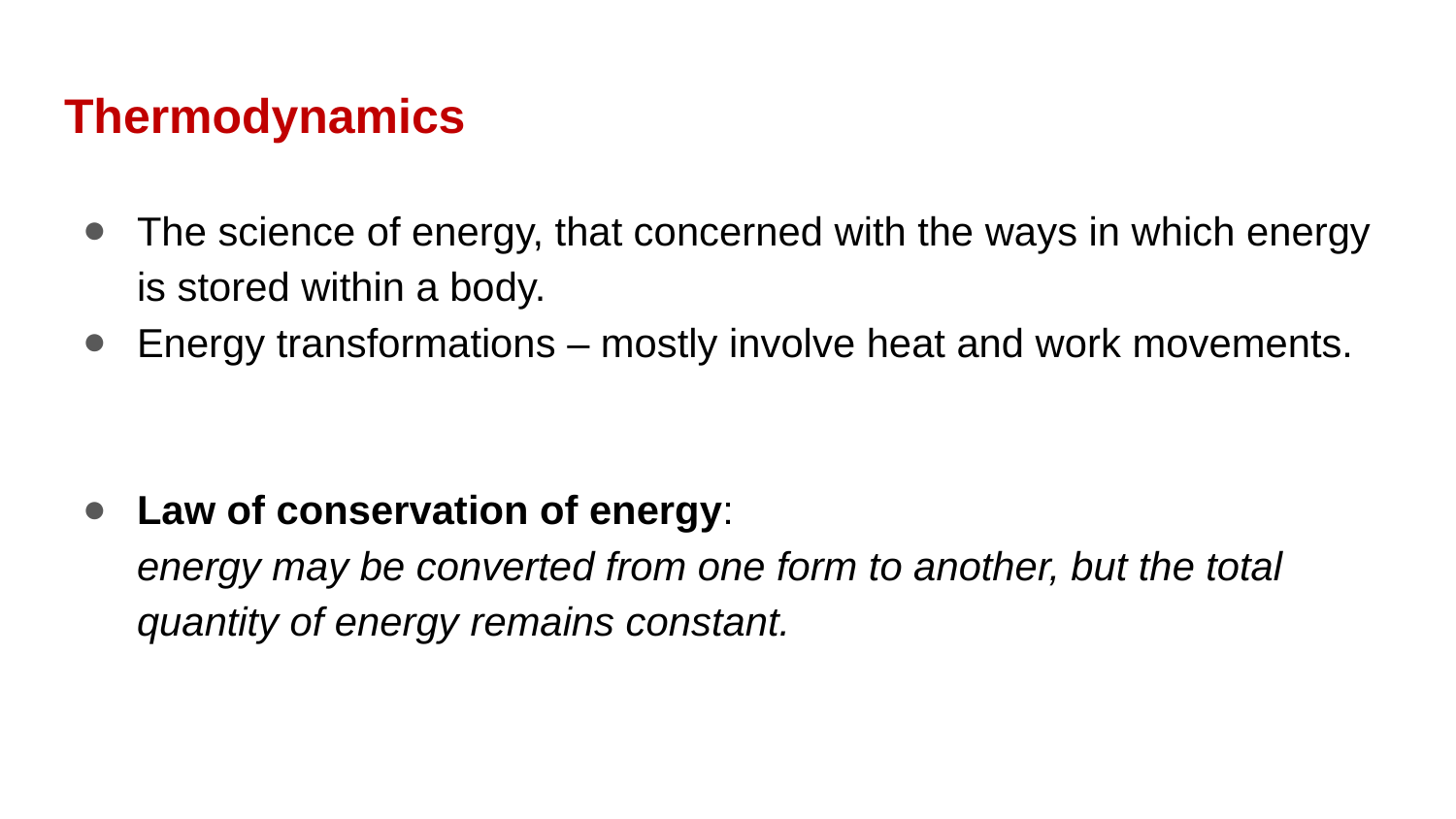

# Thermodynamics
The science of energy, that concerned with the ways in which energy is stored within a body.
Energy transformations – mostly involve heat and work movements.

Law of conservation of energy:
energy may be converted from one form to another, but the total quantity of energy remains constant.